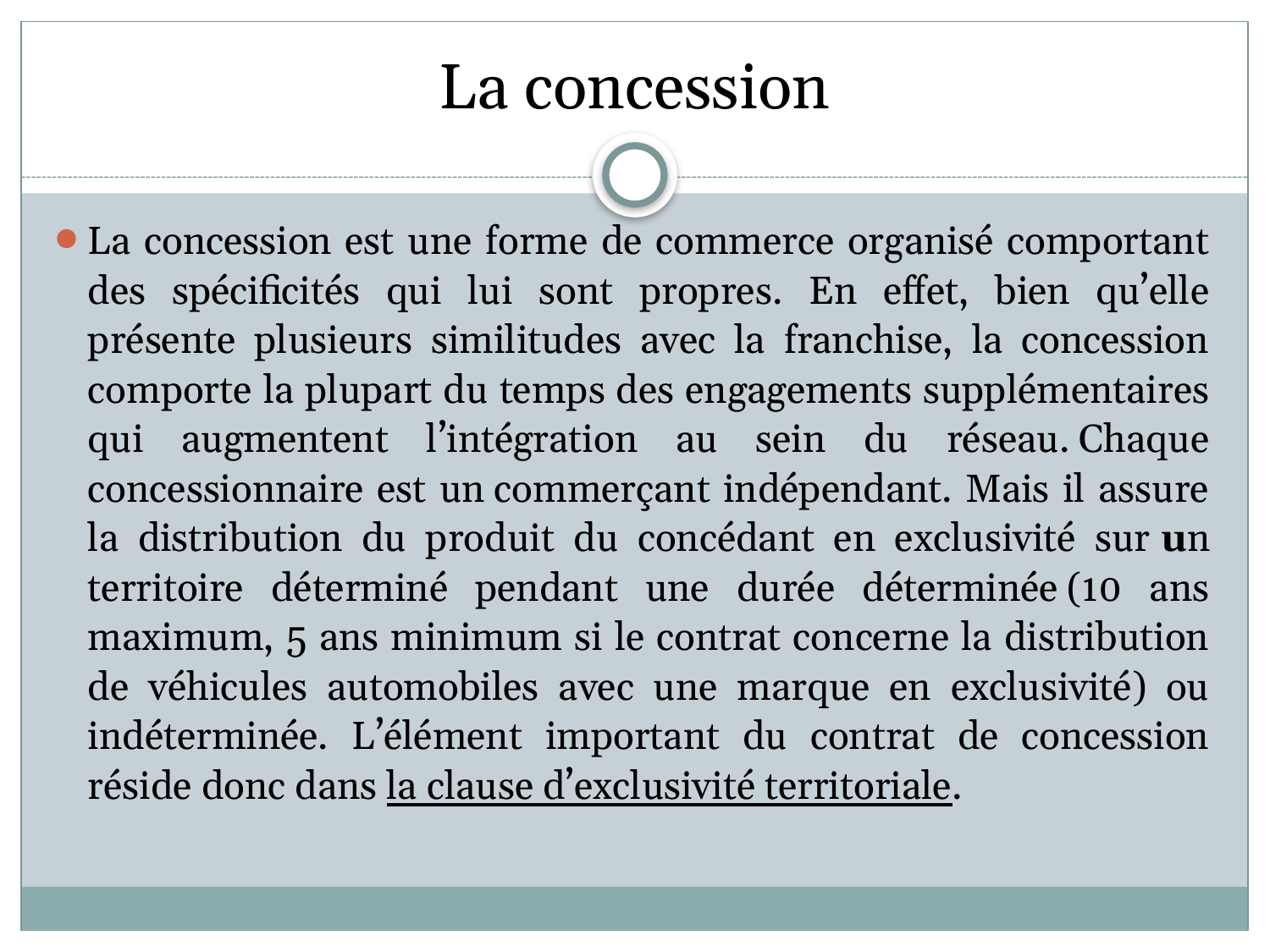

# La concession
La concession est une forme de commerce organisé comportant des spécificités qui lui sont propres. En effet, bien qu’elle présente plusieurs similitudes avec la franchise, la concession comporte la plupart du temps des engagements supplémentaires qui augmentent l’intégration au sein du réseau. Chaque concessionnaire est un commerçant indépendant. Mais il assure la distribution du produit du concédant en exclusivité sur un territoire déterminé pendant une durée déterminée (10 ans maximum, 5 ans minimum si le contrat concerne la distribution de véhicules automobiles avec une marque en exclusivité) ou indéterminée. L’élément important du contrat de concession réside donc dans la clause d’exclusivité territoriale.